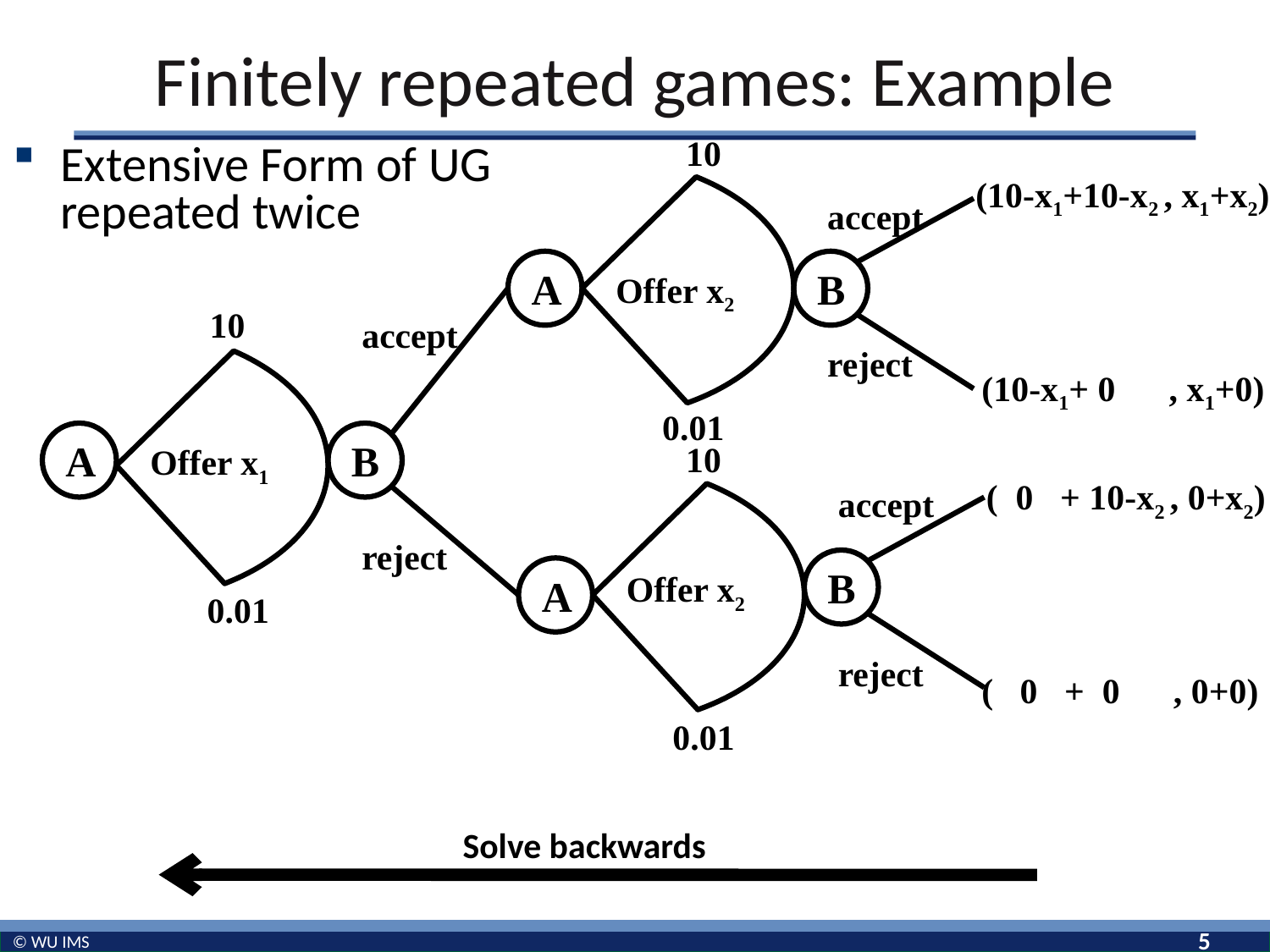

# Finitely repeated games: Example
10
Extensive Form of UG
repeated twice

(10-x1+10-x2 , x1+x2)
accept
A
B
Offer x2
10
accept

reject
(10-x1+ 0      , x1+0)
0.01
A
B
10
Offer x1

(  0   + 10-x2 , 0+x2)
accept
reject
B
A
Offer x2
0.01
reject
(   0   +  0      , 0+0)
0.01
Solve backwards
5